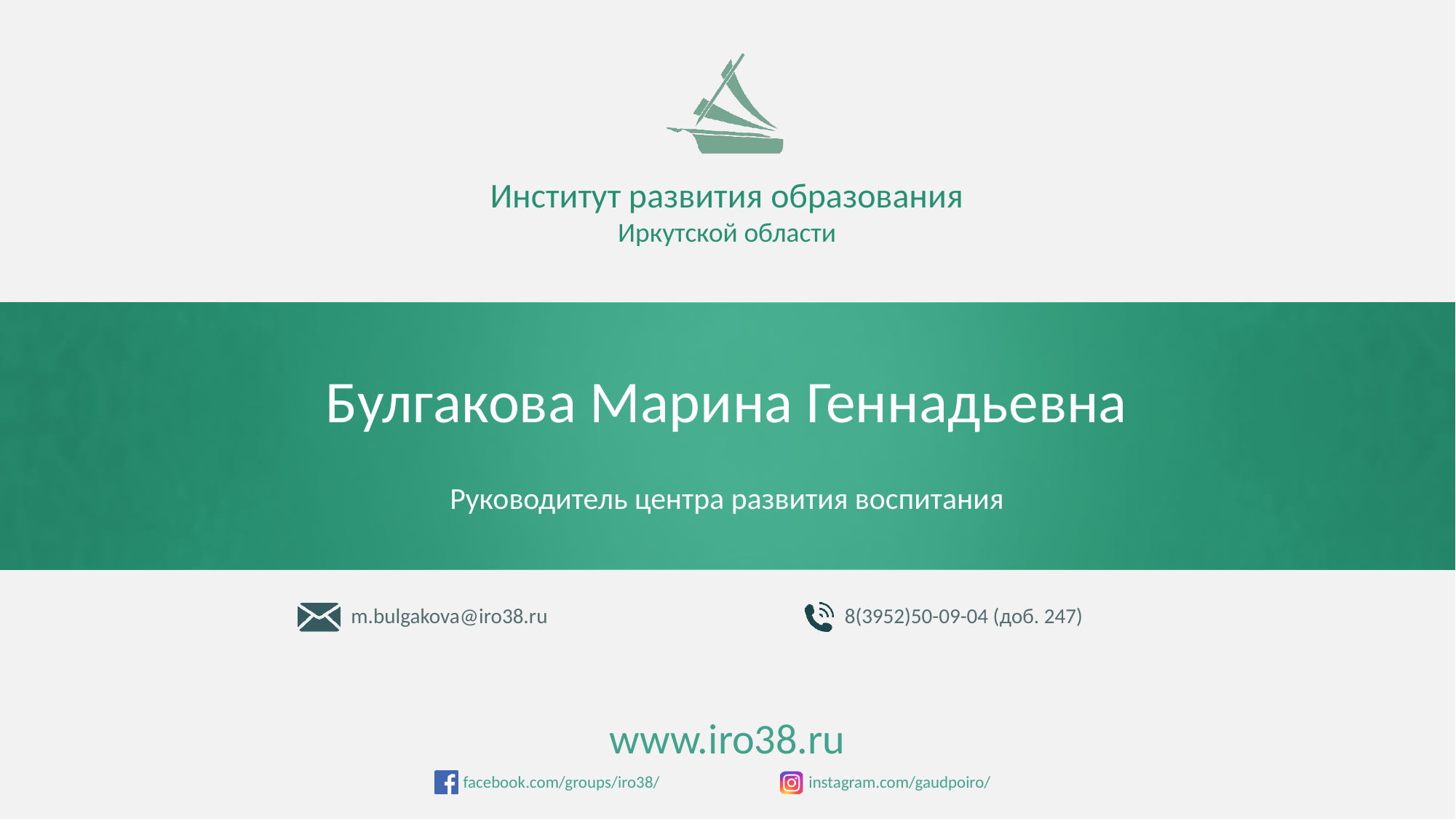

Булгакова Марина Геннадьевна
Руководитель центра развития воспитания
m.bulgakova@iro38.ru
8(3952)50-09-04 (доб. 247)